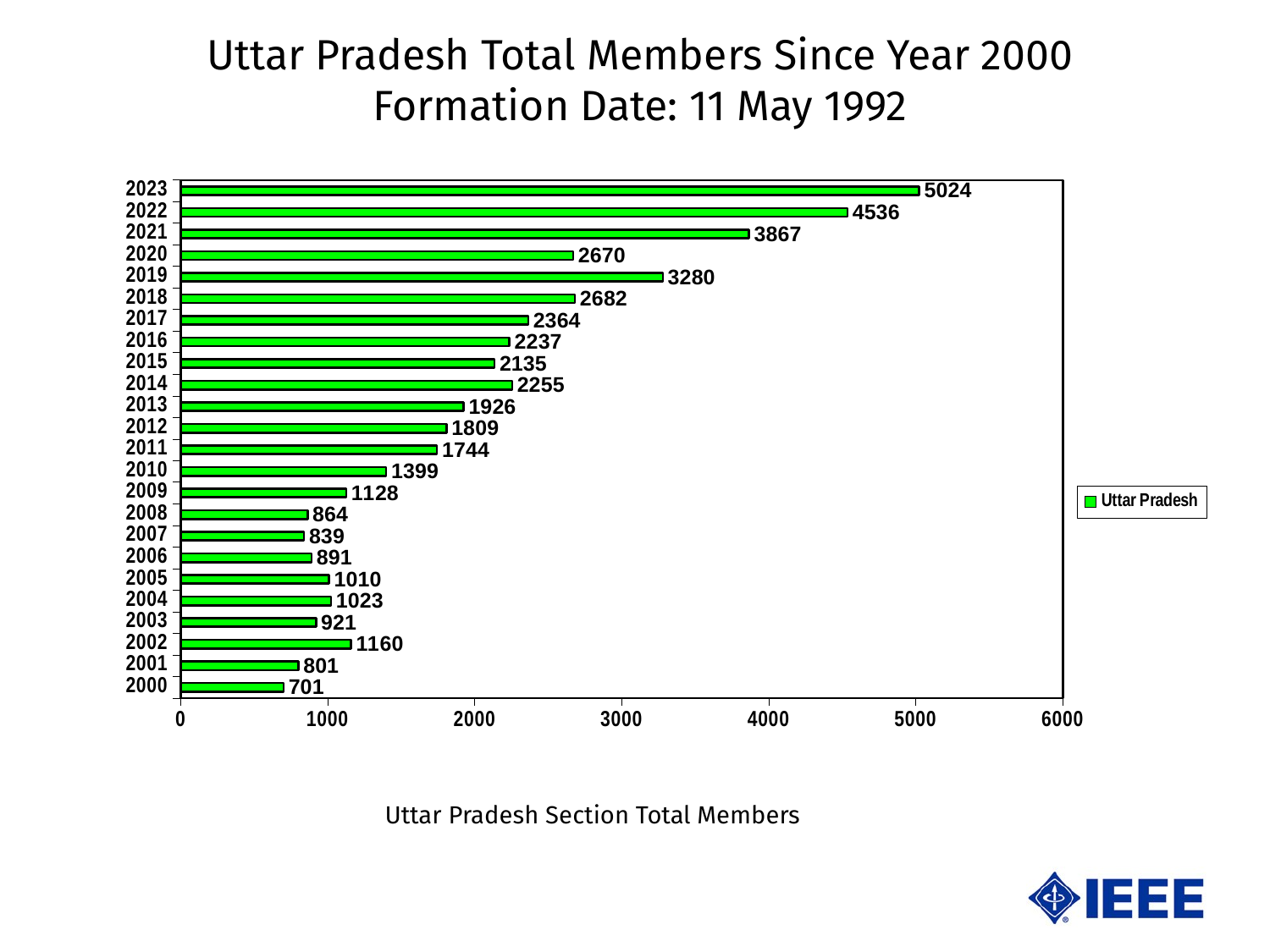

Uttar Pradesh Total Members Since Year 2000
Formation Date: 11 May 1992

### Chart

| Category | Uttar Pradesh |
|---|---|
| 36891 | 701.0 |
| 37256 | 801.0 |
| 37621 | 1160.0 |
| 37986 | 921.0 |
| 38352 | 1023.0 |
| 38717 | 1010.0 |
| 39082 | 891.0 |
| 39447 | 839.0 |
| 39813 | 864.0 |
| 40178 | 1128.0 |
| 40543 | 1399.0 |
| 40908 | 1744.0 |
| 41274 | 1809.0 |
| 41639 | 1926.0 |
| 42004 | 2255.0 |
| 42369 | 2135.0 |
| 42735 | 2237.0 |
| 43100 | 2364.0 |
| 43465 | 2682.0 |
| 43830 | 3280.0 |
| 44196 | 2670.0 |
| 44561 | 3867.0 |
| 44926 | 4536.0 |
| 45291 | 5024.0 |
Uttar Pradesh Section Total Members